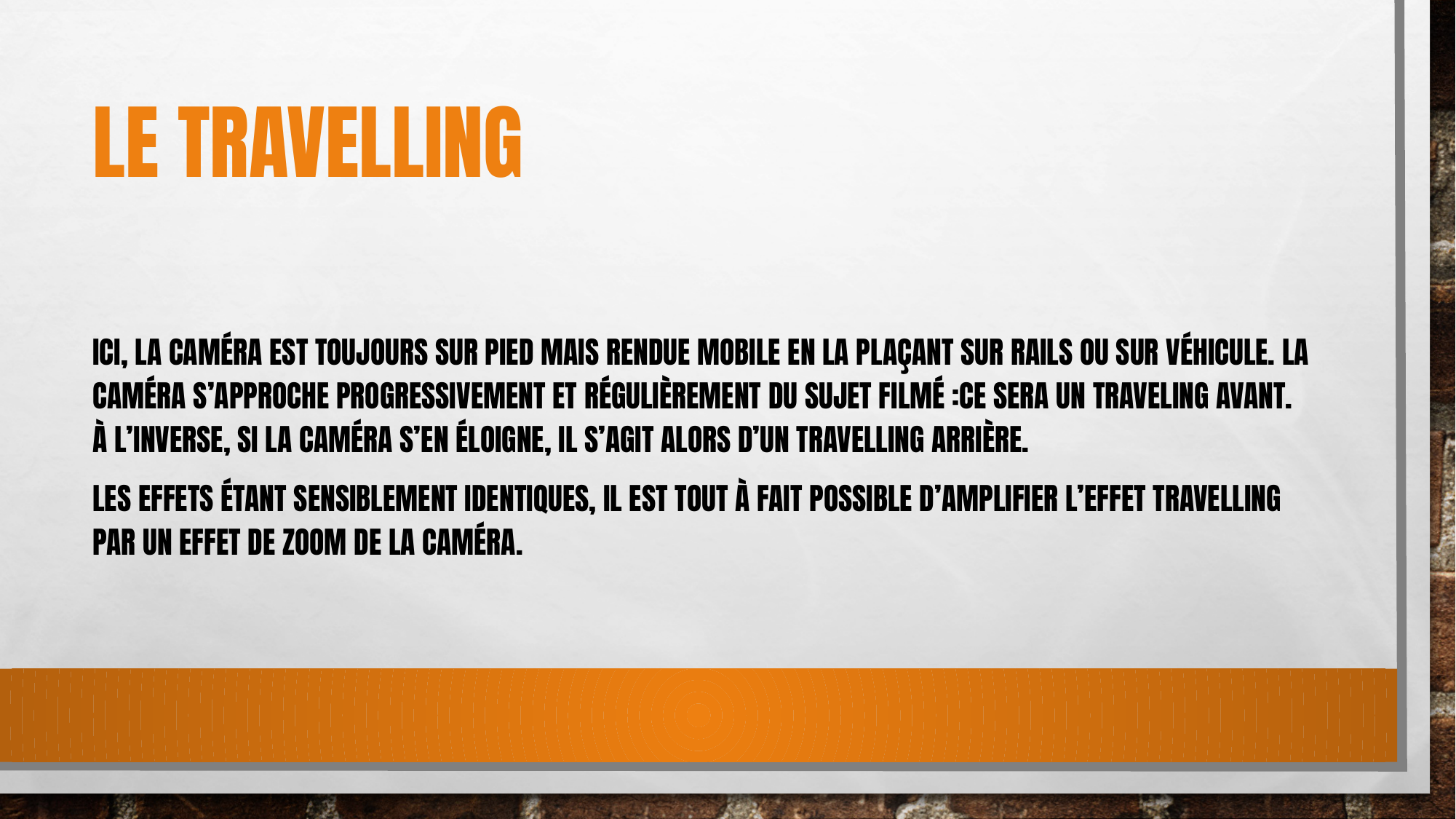

# Le travelling
Ici, la caméra est toujours sur pied mais rendue mobile en la plaçant sur rails ou sur véhicule. La caméra s’approche progressivement et régulièrement du sujet filmé :ce sera un traveling avant. À l’inverse, si la caméra s’en éloigne, il s’agit alors d’un travelling arrière.
Les effets étant sensiblement identiques, il est tout à fait possible d’amplifier l’effet travelling par un effet de zoom de la caméra.